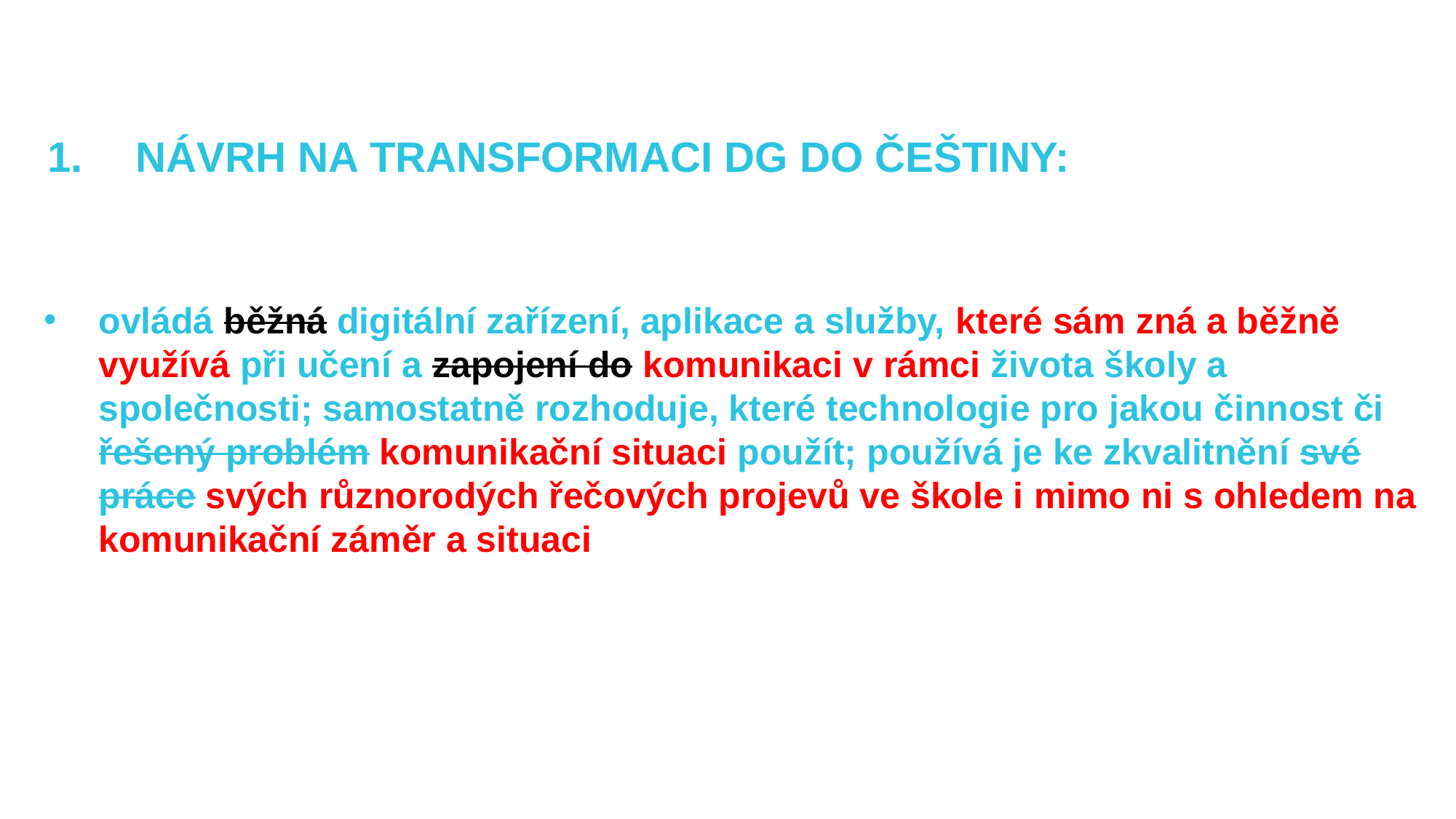

# NÁVRH NA TRANSFORMACI DG DO ČEŠTINY:
ovládá běžná digitální zařízení, aplikace a služby, které sám zná a běžně využívá při učení a zapojení do komunikaci v rámci života školy a společnosti; samostatně rozhoduje, které technologie pro jakou činnost či řešený problém komunikační situaci použít; používá je ke zkvalitnění své práce svých různorodých řečových projevů ve škole i mimo ni s ohledem na komunikační záměr a situaci